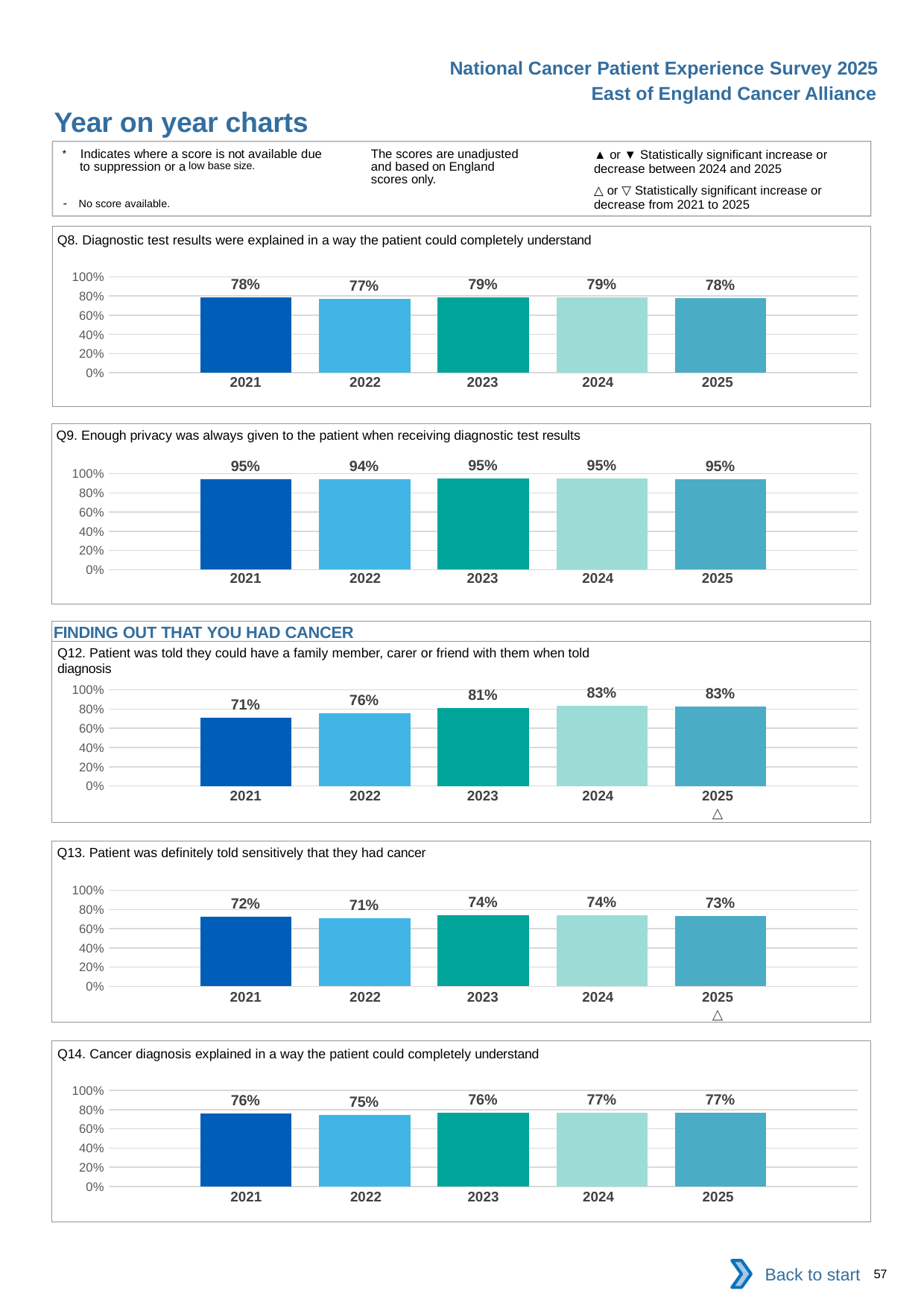

National Cancer Patient Experience Survey 2025
East of England Cancer Alliance
Year on year charts (2)

The scores are unadjusted and based on England scores only.
*  Indicates where a score is not available due to suppression or a low base size.
- No score available.
▲ or ▼ Statistically significant increase or decrease between 2024 and 2025
△ or ▽ Statistically significant increase or decrease from 2021 to 2025
Q8. Diagnostic test results were explained in a way the patient could completely understand

### Chart

| Category | 2021 | 2022 | 2023 | 2024 | 2025 |
|---|---|---|---|---|---|
| Category 1 | 0.781768 | 0.7686275 | 0.7857504 | 0.7852151 | 0.7762595 |
| 2021 | 2022 | 2023 | 2024 | 2025 |
| --- | --- | --- | --- | --- |
|  |  |  |  |  |
Q9. Enough privacy was always given to the patient when receiving diagnostic test results

### Chart

| Category | 2021 | 2022 | 2023 | 2024 | 2025 |
|---|---|---|---|---|---|
| Category 1 | 0.9455017 | 0.9391386 | 0.9494287 | 0.9455814 | 0.9453498 |
| 2021 | 2022 | 2023 | 2024 | 2025 |
| --- | --- | --- | --- | --- |
|  |  |  |  |  |
FINDING OUT THAT YOU HAD CANCER
Q12. Patient was told they could have a family member, carer or friend with them when told diagnosis

### Chart

| Category | 2021 | 2022 | 2023 | 2024 | 2025 |
|---|---|---|---|---|---|
| Category 1 | 0.7073094 | 0.7562013 | 0.8080778 | 0.8333807 | 0.8274522 |
| 2021 | 2022 | 2023 | 2024 | 2025 |
| --- | --- | --- | --- | --- |
|  |  |  |  | △ |
Q13. Patient was definitely told sensitively that they had cancer

### Chart

| Category | 2021 | 2022 | 2023 | 2024 | 2025 |
|---|---|---|---|---|---|
| Category 1 | 0.722765 | 0.7108 | 0.7417934 | 0.7371573 | 0.733026 |
| 2021 | 2022 | 2023 | 2024 | 2025 |
| --- | --- | --- | --- | --- |
|  |  |  |  | △ |
Q14. Cancer diagnosis explained in a way the patient could completely understand

### Chart

| Category | 2021 | 2022 | 2023 | 2024 | 2025 |
|---|---|---|---|---|---|
| Category 1 | 0.7587124 | 0.7469783 | 0.7643312 | 0.7700556 | 0.7684503 |
| 2021 | 2022 | 2023 | 2024 | 2025 |
| --- | --- | --- | --- | --- |
|  |  |  |  |  |
Back to start

57